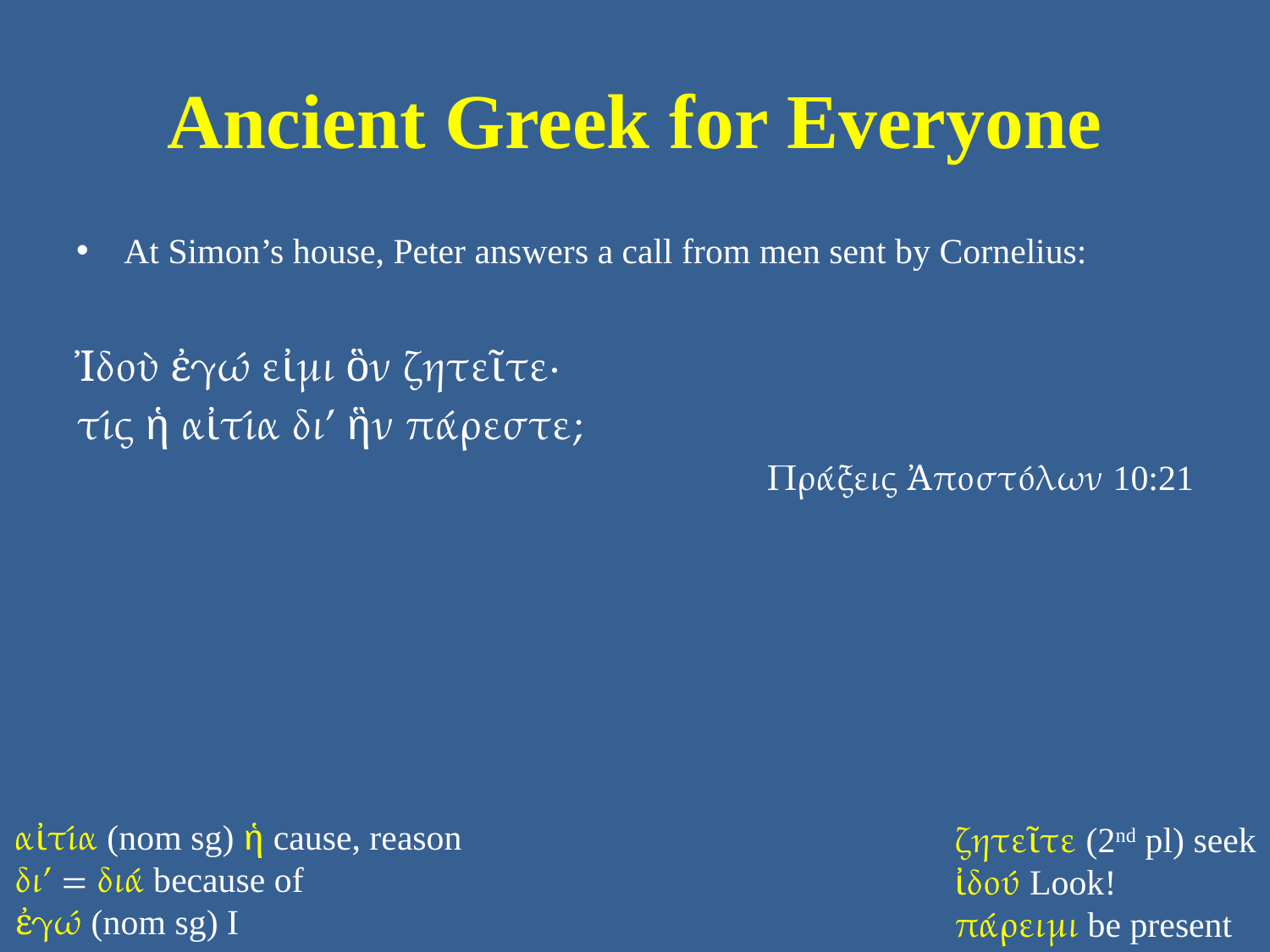

# Ancient Greek for Everyone
At Simon’s house, Peter answers a call from men sent by Cornelius:

Ἰδοὺ ἐγώ εἰμι ὃν ζητεῖτε·
τίς ἡ αἰτία δι’ ἣν πάρεστε;
Πράξεις Ἀποστόλων 10:21

αἰτία (nom sg) ἡ cause, reason
δι’ = διά because of
ἐγώ (nom sg) I
ζητεῖτε (2nd pl) seek
ἰδού Look!
πάρειμι be present